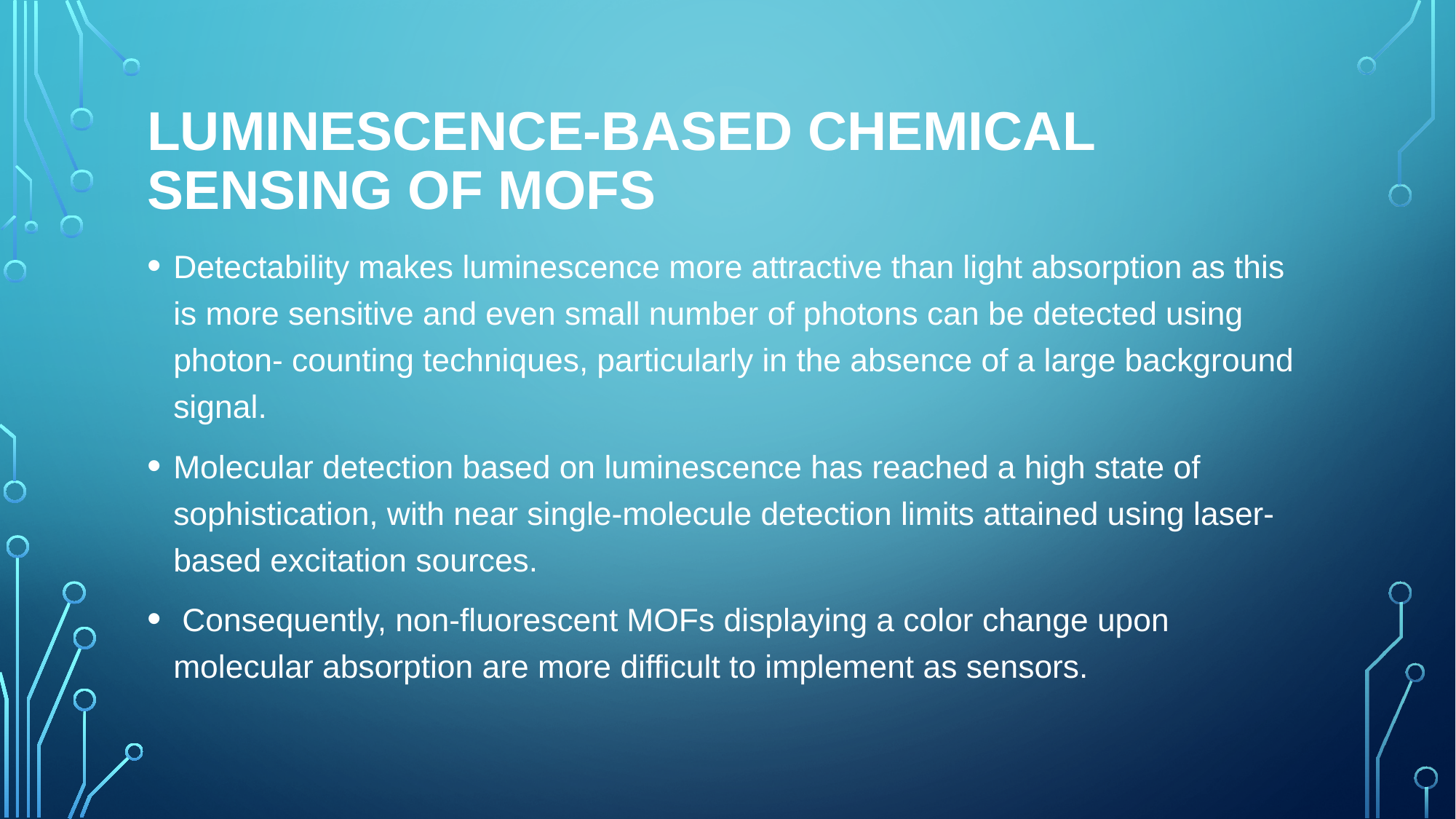

# Luminescence-Based Chemical Sensing of mofs
Detectability makes luminescence more attractive than light absorption as this is more sensitive and even small number of photons can be detected using photon- counting techniques, particularly in the absence of a large background signal.
Molecular detection based on luminescence has reached a high state of sophistication, with near single-molecule detection limits attained using laser-based excitation sources.
 Consequently, non-fluorescent MOFs displaying a color change upon molecular absorption are more difficult to implement as sensors.